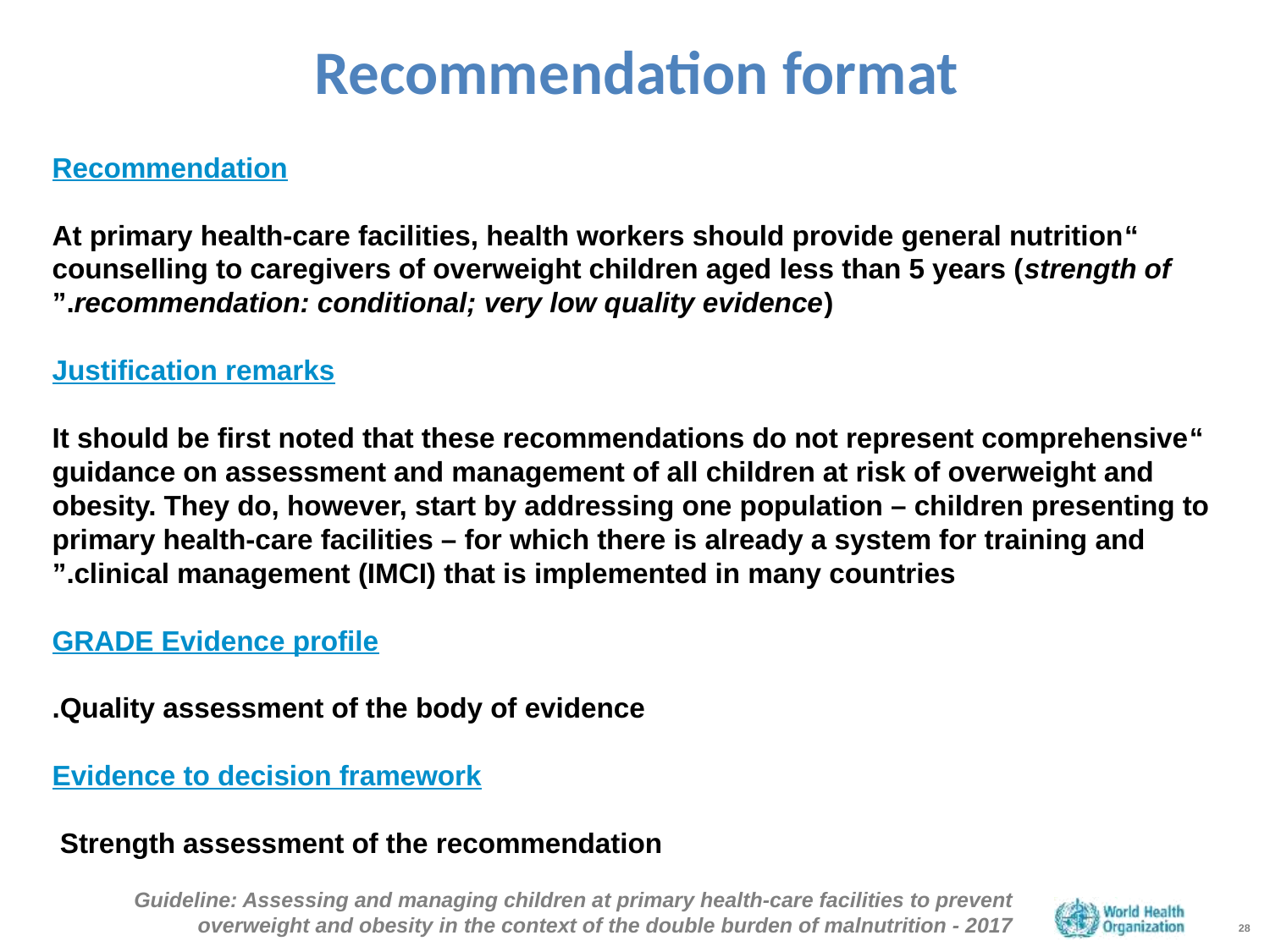

# Recommendation format
Recommendation

“At primary health-care facilities, health workers should provide general nutrition counselling to caregivers of overweight children aged less than 5 years (strength of recommendation: conditional; very low quality evidence).”

Justification remarks

“It should be first noted that these recommendations do not represent comprehensive guidance on assessment and management of all children at risk of overweight and obesity. They do, however, start by addressing one population – children presenting to primary health-care facilities – for which there is already a system for training and clinical management (IMCI) that is implemented in many countries.”

GRADE Evidence profile

Quality assessment of the body of evidence.

Evidence to decision framework

Strength assessment of the recommendation.

Guideline: Assessing and managing children at primary health-care facilities to prevent overweight and obesity in the context of the double burden of malnutrition - 2017